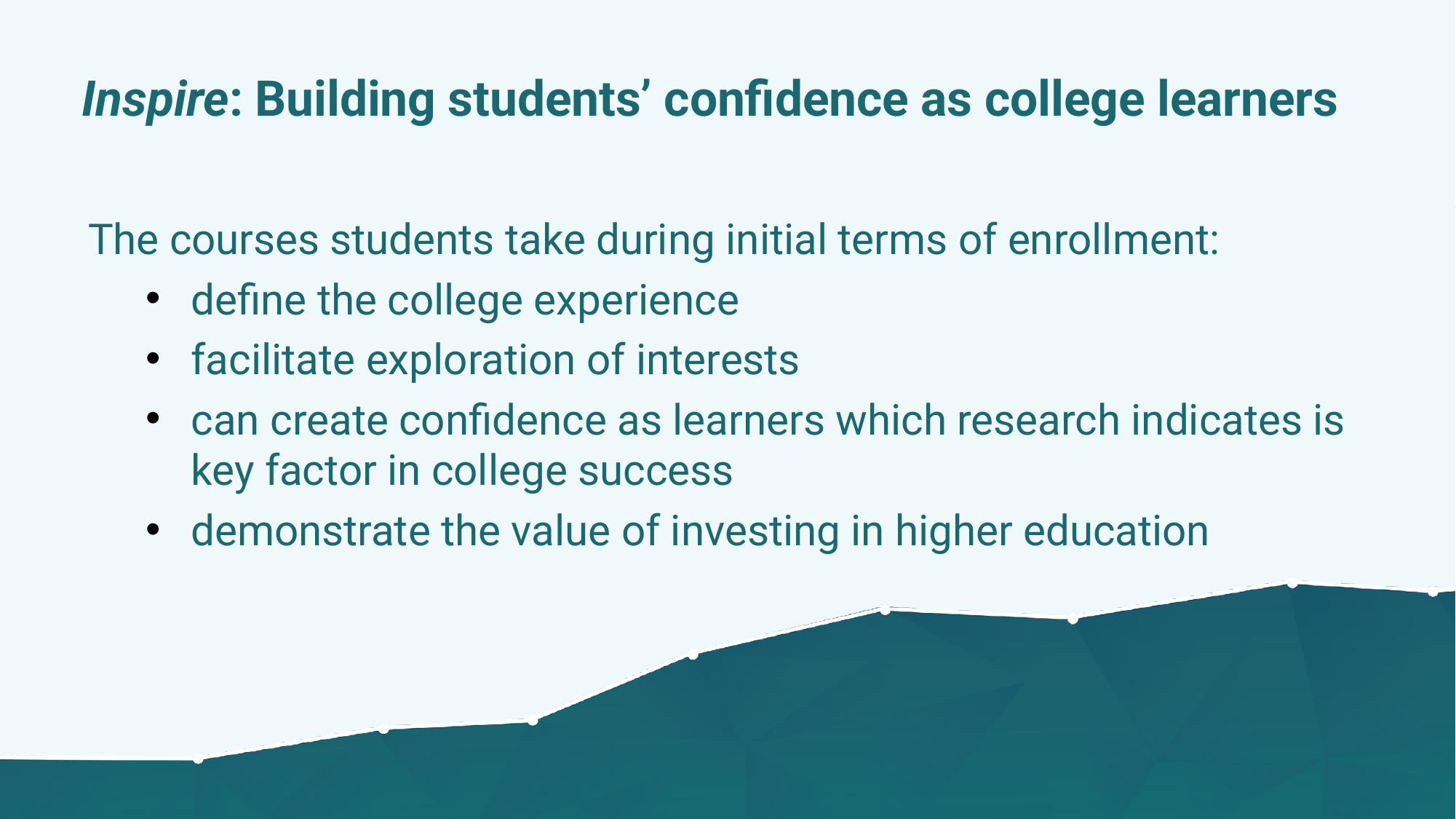

# Inspire: Building students’ confidence as college learners
The courses students take during initial terms of enrollment:
define the college experience
facilitate exploration of interests
can create confidence as learners which research indicates is key factor in college success
demonstrate the value of investing in higher education